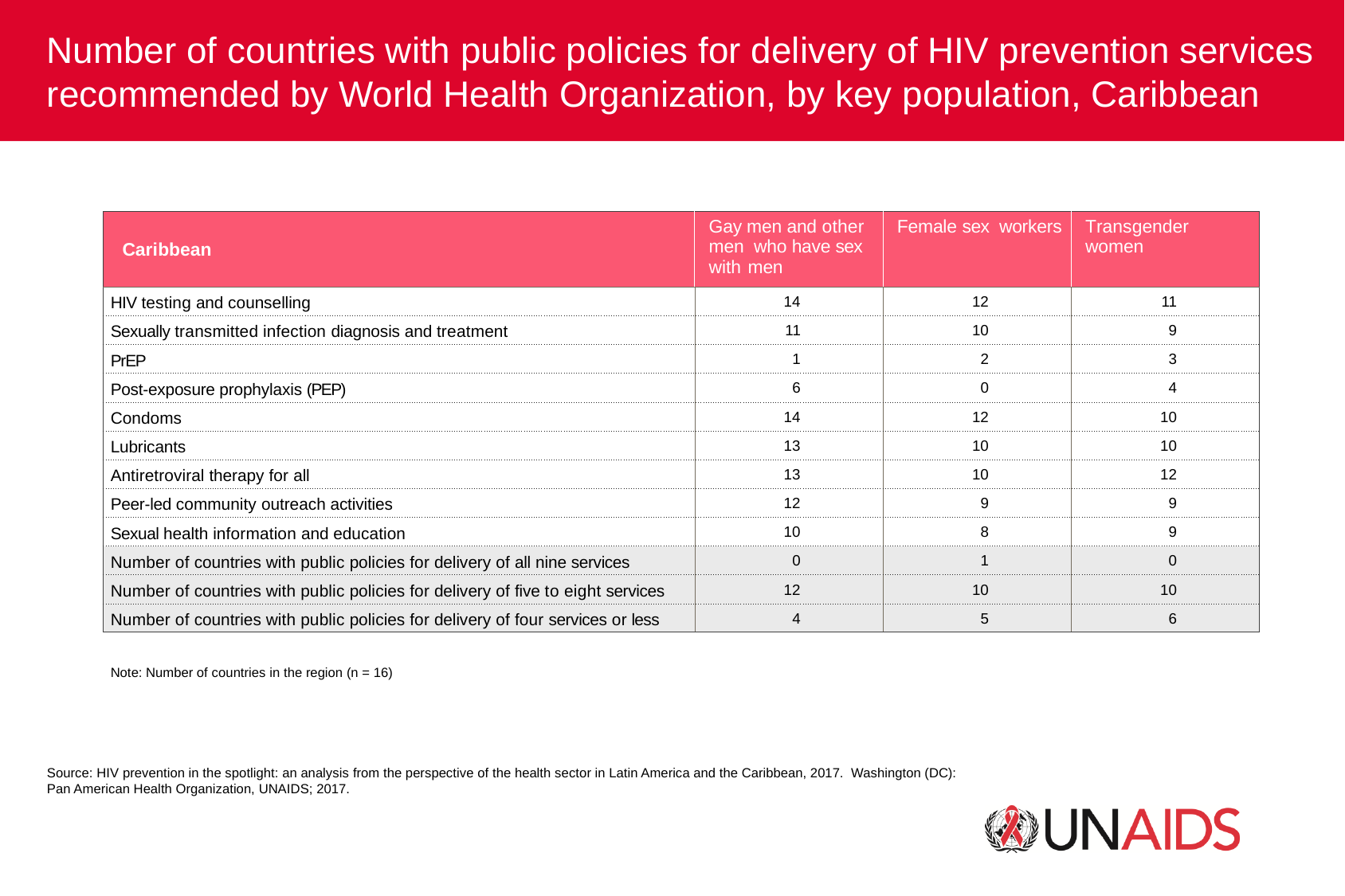

Number of countries with public policies for delivery of HIV prevention services recommended by World Health Organization, by key population, Caribbean
Note:	Number of countries in the region (n = 16)
Source: HIV prevention in the spotlight: an analysis from the perspective of the health sector in Latin America and the Caribbean, 2017.  Washington (DC): Pan American Health Organization, UNAIDS; 2017.
| Caribbean | Gay men and other men who have sex with men | Female sex workers | Transgender women |
| --- | --- | --- | --- |
| HIV testing and counselling | 14 | 12 | 11 |
| Sexually transmitted infection diagnosis and treatment | 11 | 10 | 9 |
| PrEP | 1 | 2 | 3 |
| Post-exposure prophylaxis (PEP) | 6 | 0 | 4 |
| Condoms | 14 | 12 | 10 |
| Lubricants | 13 | 10 | 10 |
| Antiretroviral therapy for all | 13 | 10 | 12 |
| Peer-led community outreach activities | 12 | 9 | 9 |
| Sexual health information and education | 10 | 8 | 9 |
| Number of countries with public policies for delivery of all nine services | 0 | 1 | 0 |
| Number of countries with public policies for delivery of five to eight services | 12 | 10 | 10 |
| Number of countries with public policies for delivery of four services or less | 4 | 5 | 6 |